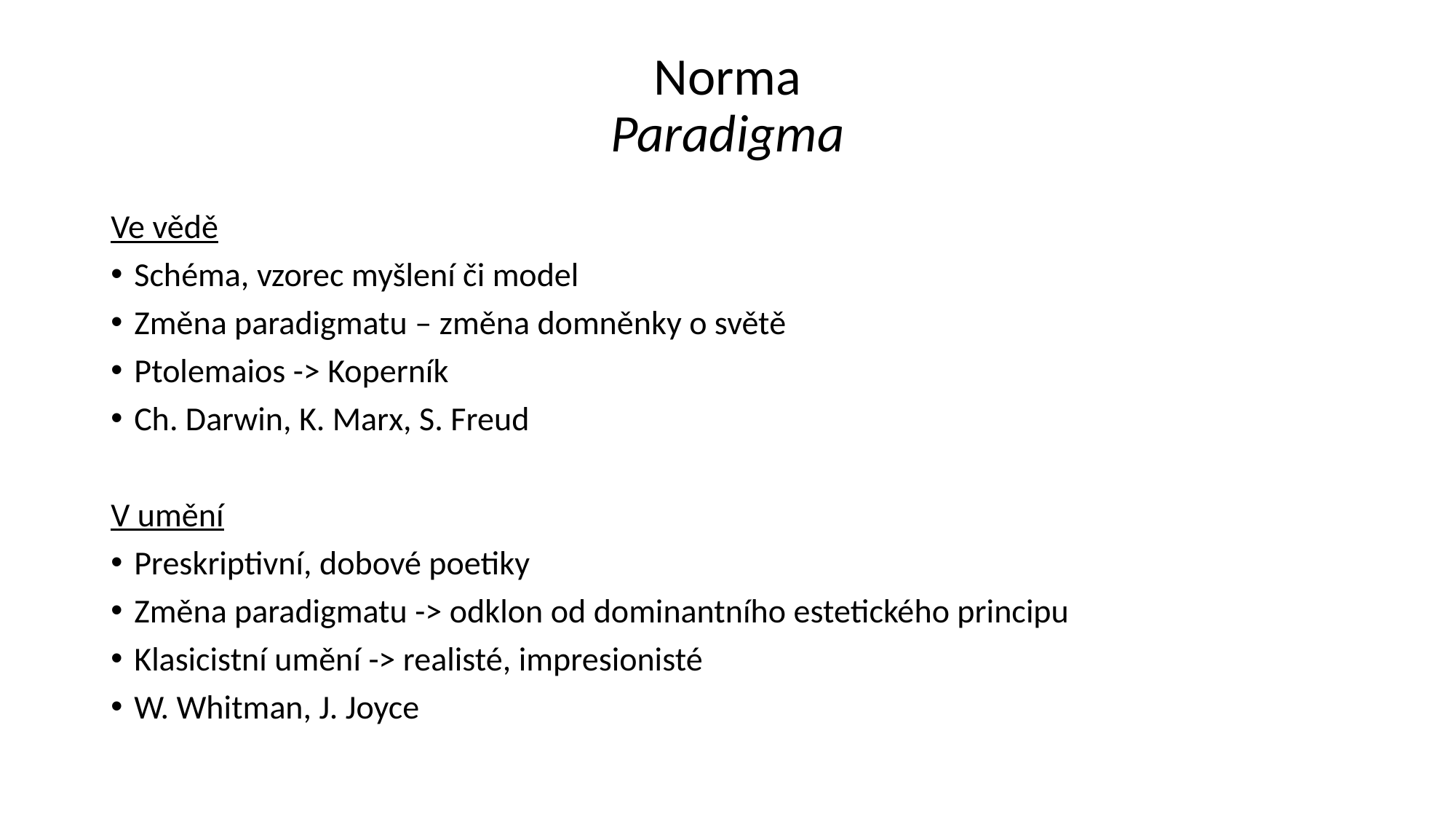

# Norma Paradigma
Ve vědě
Schéma, vzorec myšlení či model
Změna paradigmatu – změna domněnky o světě
Ptolemaios -> Koperník
Ch. Darwin, K. Marx, S. Freud

V umění
Preskriptivní, dobové poetiky
Změna paradigmatu -> odklon od dominantního estetického principu
Klasicistní umění -> realisté, impresionisté
W. Whitman, J. Joyce